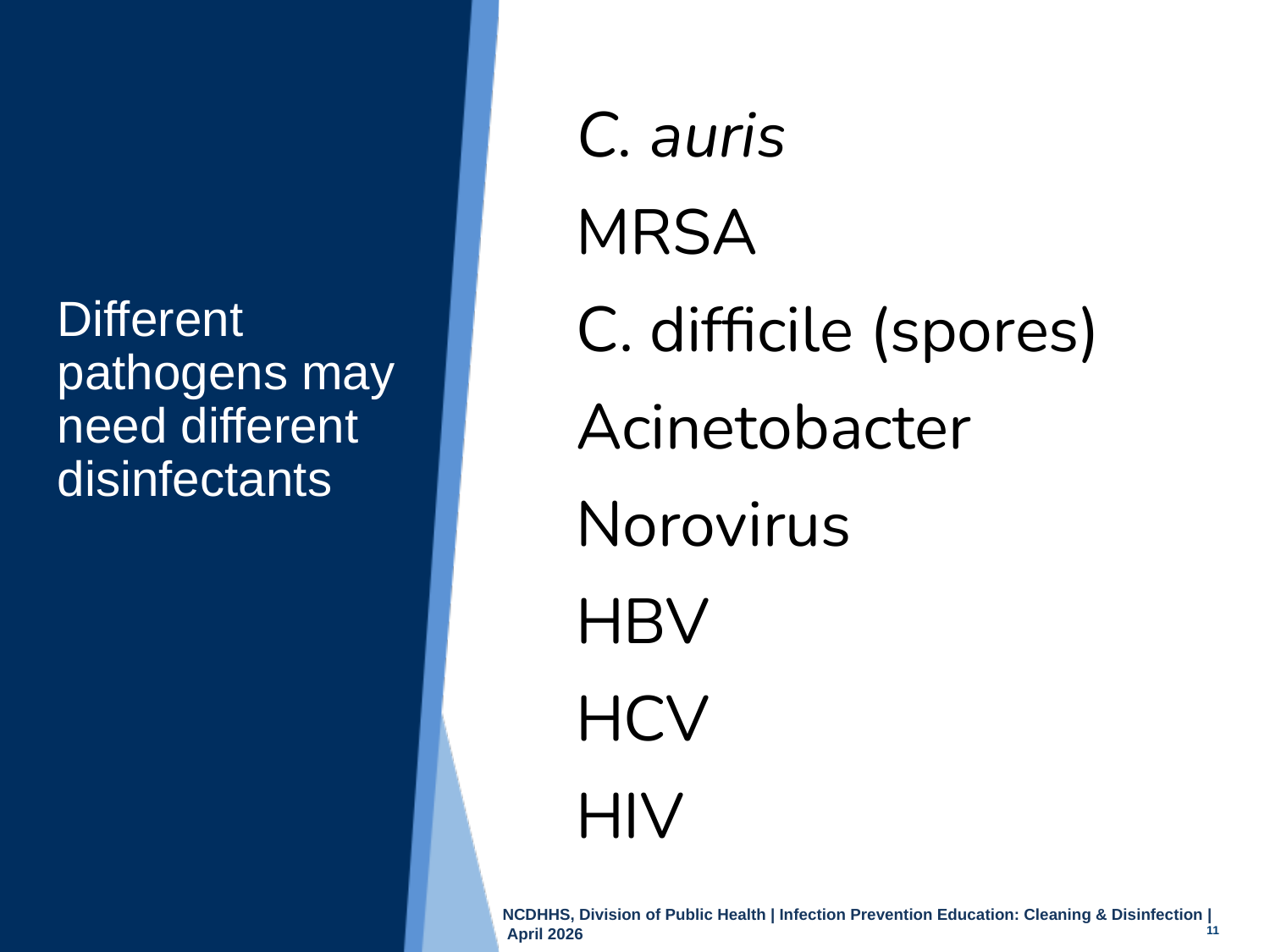

C. auris
MRSA
C. difficile (spores)
Acinetobacter
Norovirus
HBV
HCV
HIV

# Different pathogens may need different disinfectants
11